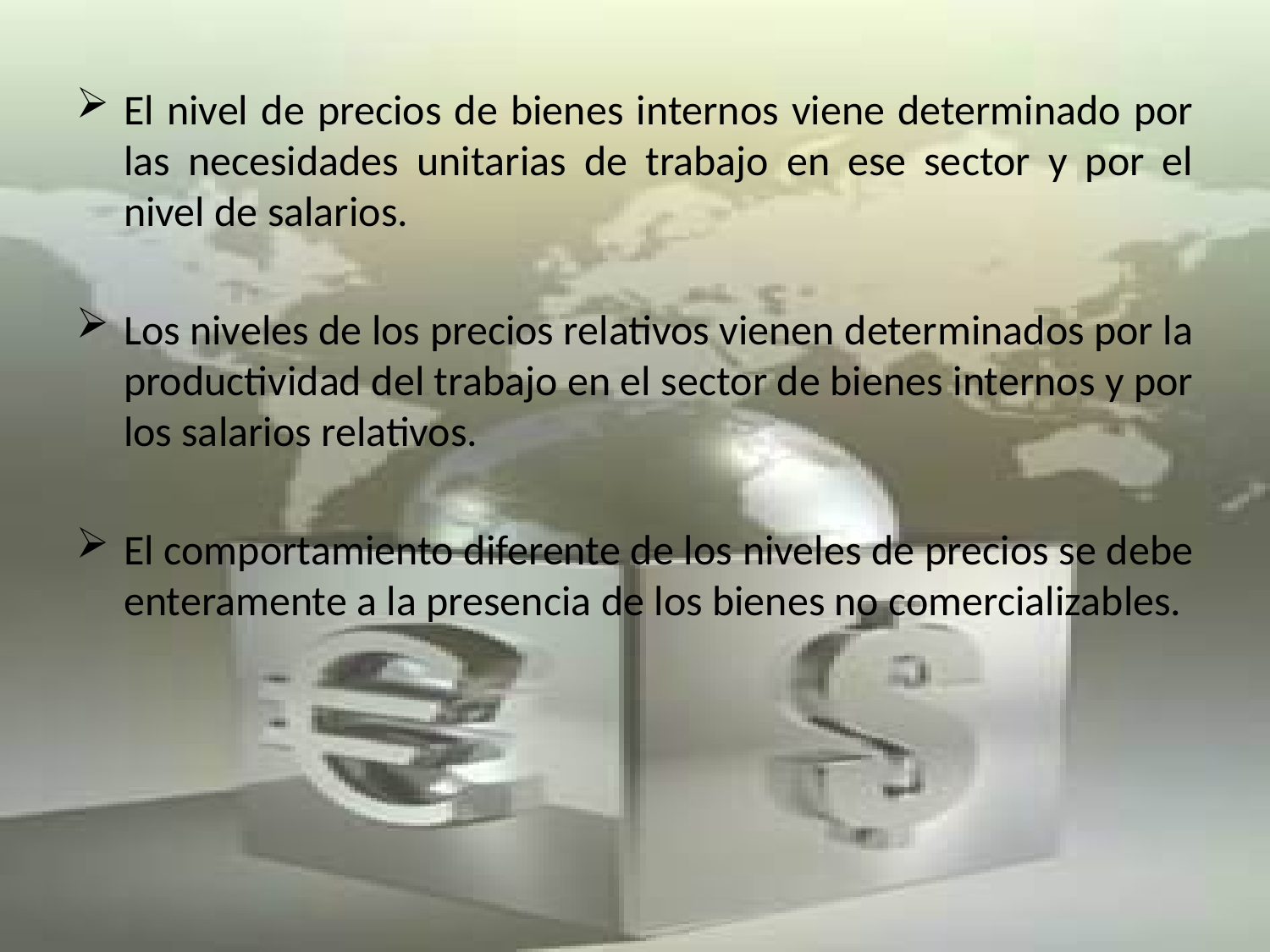

El nivel de precios de bienes internos viene determinado por las necesidades unitarias de trabajo en ese sector y por el nivel de salarios.

Los niveles de los precios relativos vienen determinados por la productividad del trabajo en el sector de bienes internos y por los salarios relativos.

El comportamiento diferente de los niveles de precios se debe enteramente a la presencia de los bienes no comercializables.